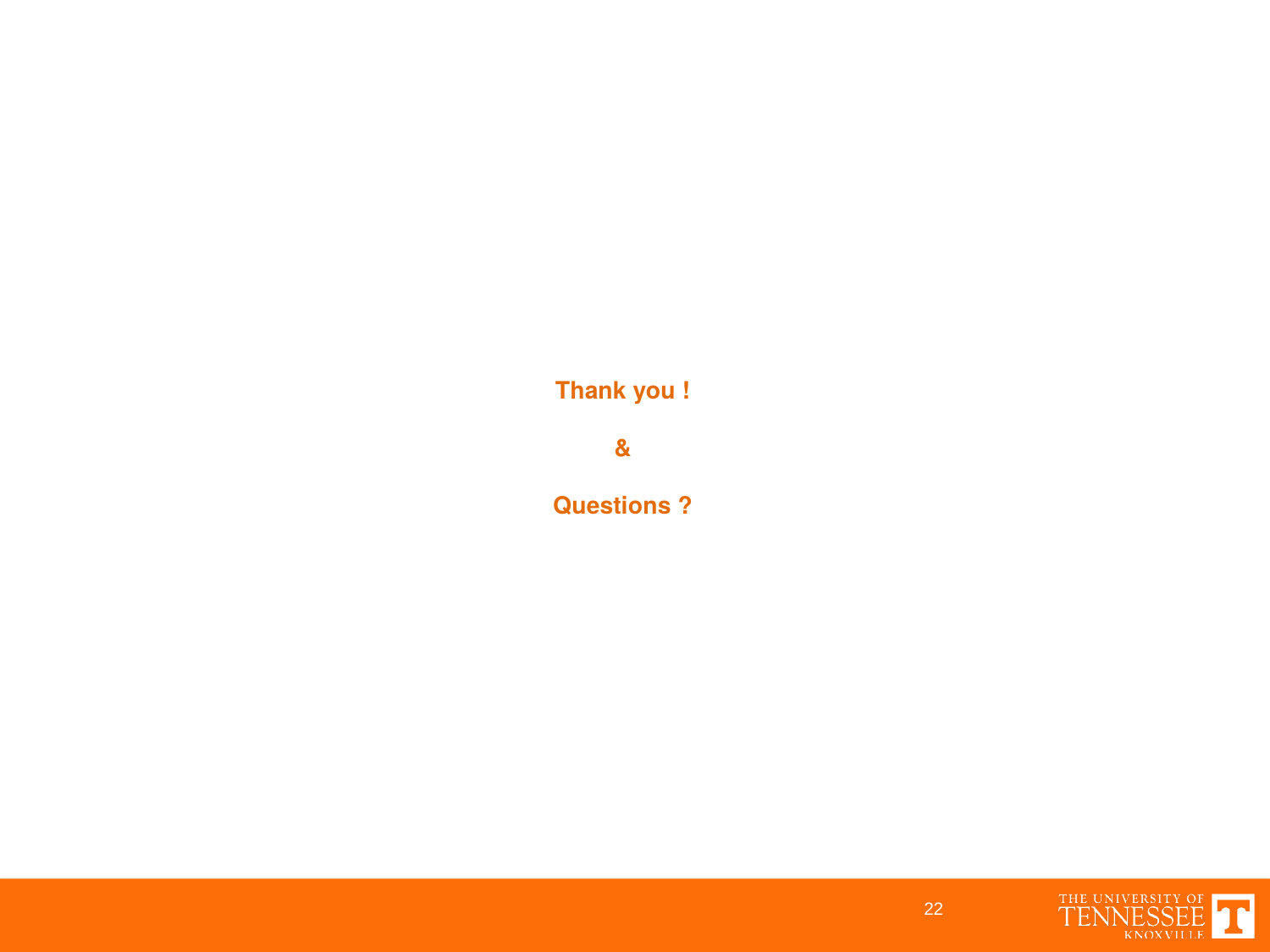

# Thank you ! & Questions ?
22